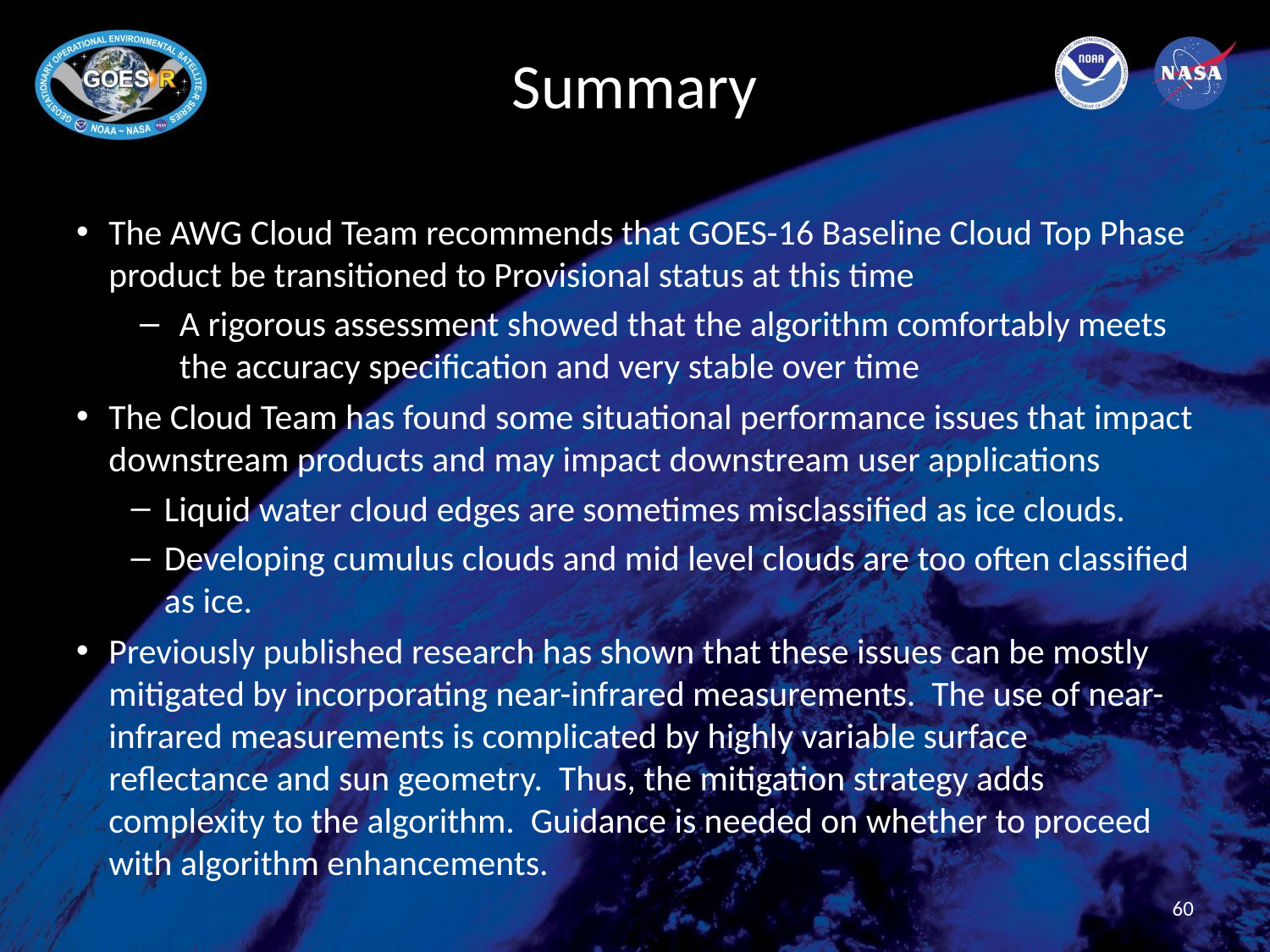

# Summary
The AWG Cloud Team recommends that GOES-16 Baseline Cloud Top Phase product be transitioned to Provisional status at this time
A rigorous assessment showed that the algorithm comfortably meets the accuracy specification and very stable over time
The Cloud Team has found some situational performance issues that impact downstream products and may impact downstream user applications
Liquid water cloud edges are sometimes misclassified as ice clouds.
Developing cumulus clouds and mid level clouds are too often classified as ice.
Previously published research has shown that these issues can be mostly mitigated by incorporating near-infrared measurements.  The use of near-infrared measurements is complicated by highly variable surface reflectance and sun geometry.  Thus, the mitigation strategy adds complexity to the algorithm.  Guidance is needed on whether to proceed with algorithm enhancements.
60